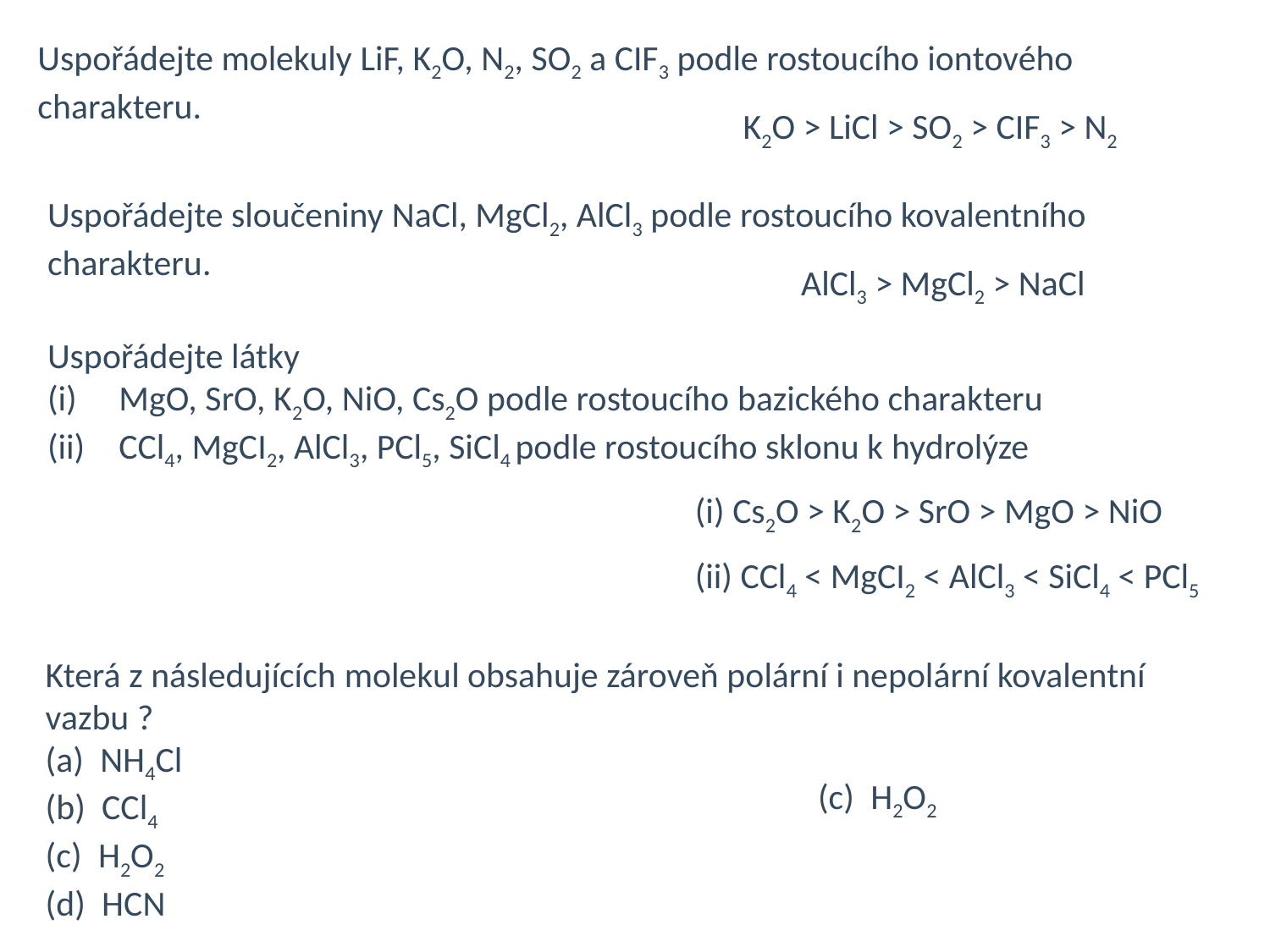

Uspořádejte molekuly LiF, K2O, N2, SO2 a CIF3 podle rostoucího iontového charakteru.
K2O > LiCl > SO2 > CIF3 > N2
Uspořádejte sloučeniny NaCl, MgCl2, AlCl3 podle rostoucího kovalentního charakteru.
AlCl3 > MgCl2 > NaCl
Uspořádejte látky
MgO, SrO, K2O, NiO, Cs2O podle rostoucího bazického charakteru
CCl4, MgCI2, AlCl3, PCl5, SiCl4 podle rostoucího sklonu k hydrolýze
(i) Cs2O > K2O > SrO > MgO > NiO
(ii) CCl4 < MgCI2 < AlCl3 < SiCl4 < PCl5
Která z následujících molekul obsahuje zároveň polární i nepolární kovalentní vazbu ?
(a)  NH4Cl
(b)  CCl4
(c)  H2O2
(d)  HCN
(c)  H2O2